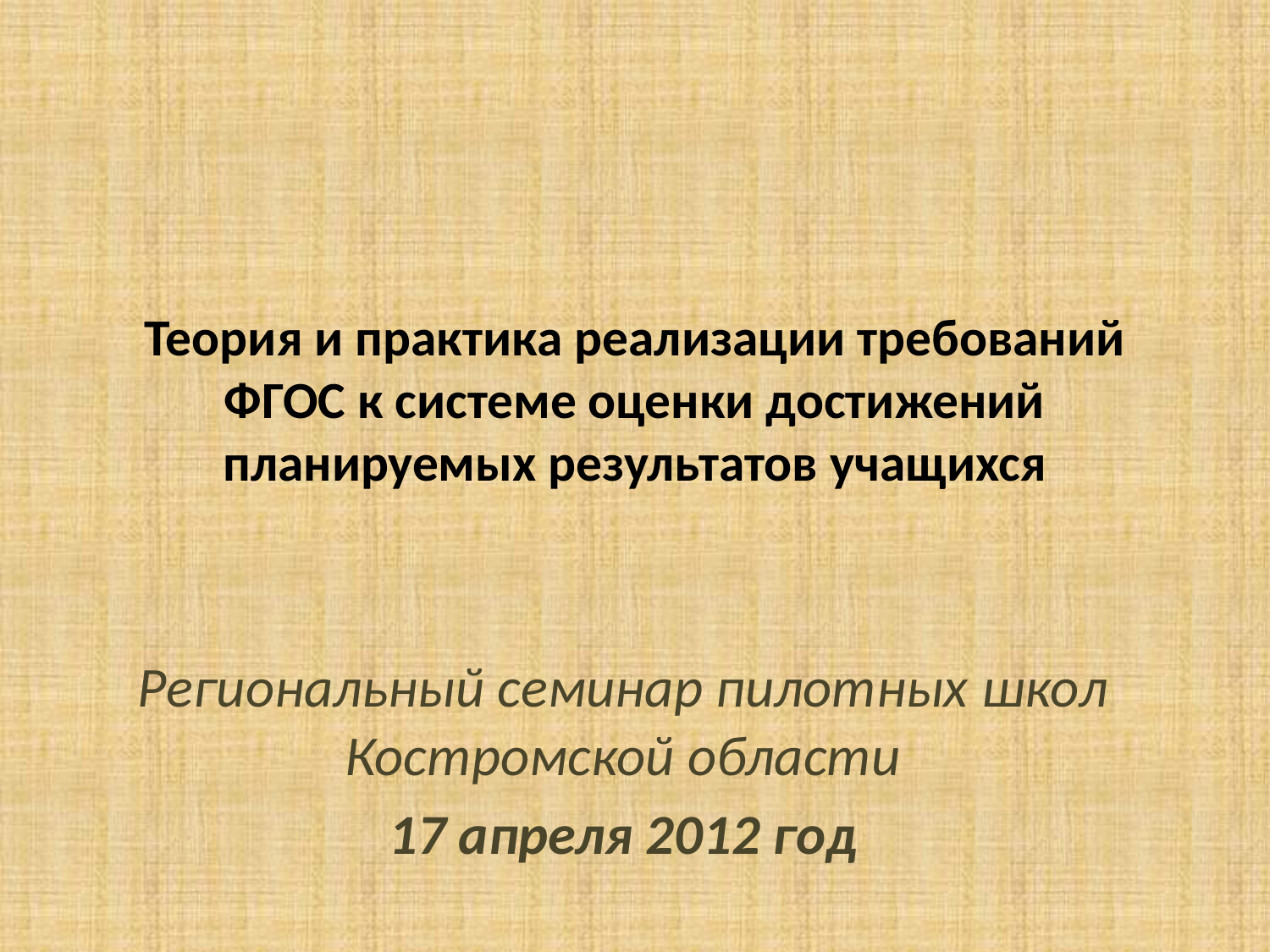

# Теория и практика реализации требований ФГОС к системе оценки достижений планируемых результатов учащихся
Региональный семинар пилотных школ Костромской области
17 апреля 2012 год